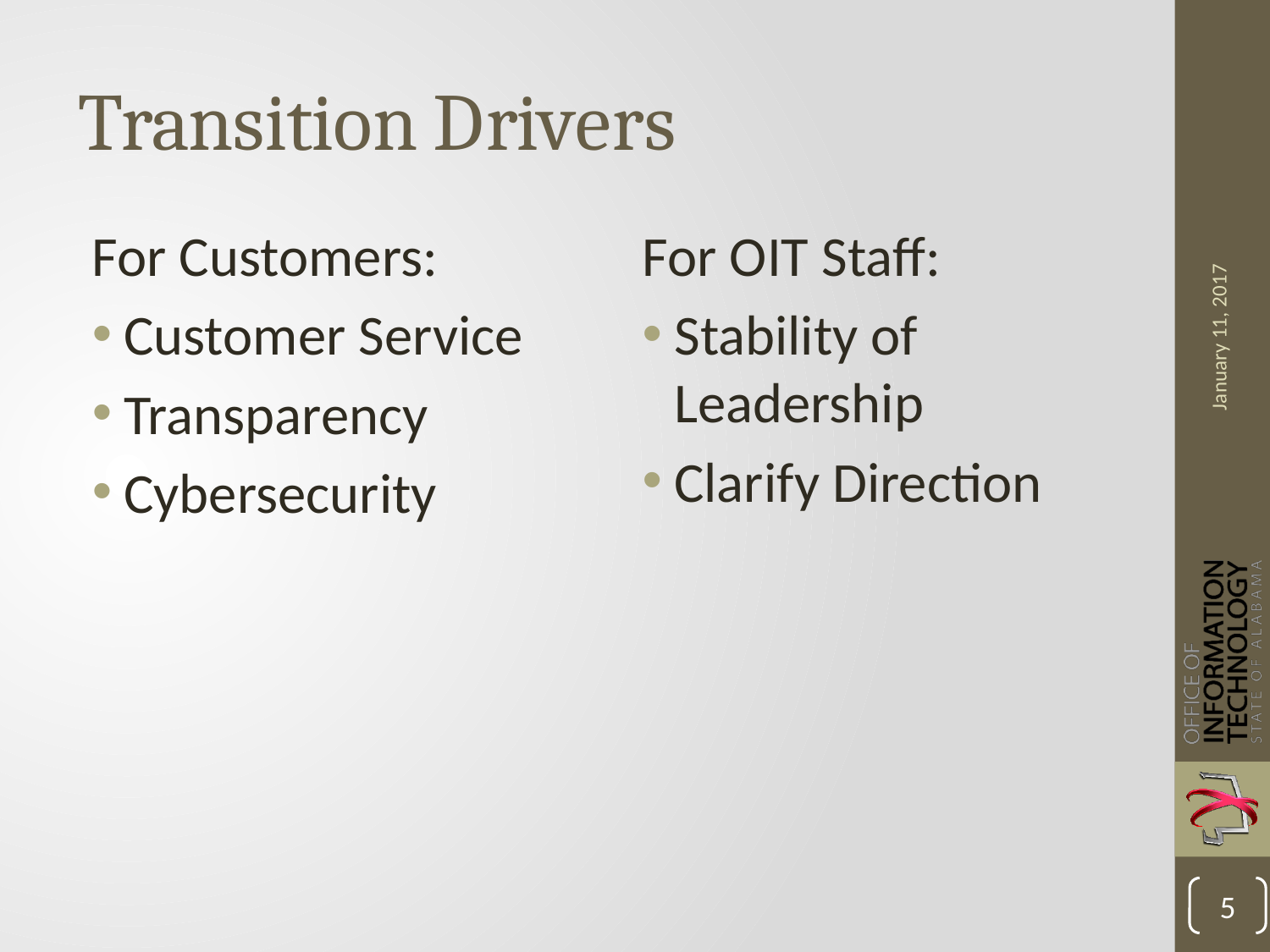

# Transition Drivers
For Customers:
Customer Service
Transparency
Cybersecurity
For OIT Staff:
Stability of Leadership
Clarify Direction
January 11, 2017
5